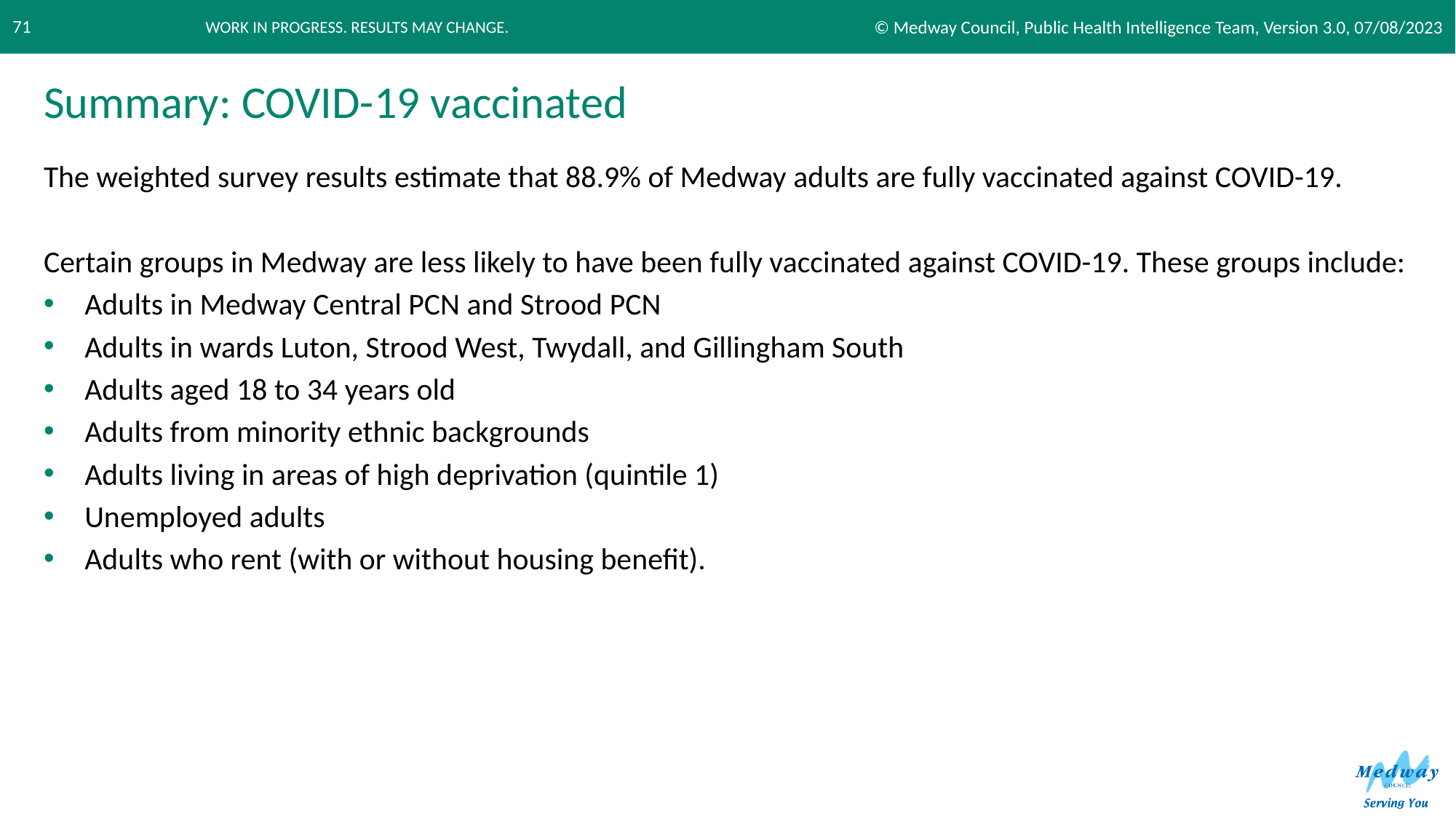

© Medway Council, Public Health Intelligence Team, Version 3.0, 07/08/2023
71
# Summary: COVID-19 vaccinated
The weighted survey results estimate that 88.9% of Medway adults are fully vaccinated against COVID-19.

Certain groups in Medway are less likely to have been fully vaccinated against COVID-19. These groups include:
Adults in Medway Central PCN and Strood PCN
Adults in wards Luton, Strood West, Twydall, and Gillingham South
Adults aged 18 to 34 years old
Adults from minority ethnic backgrounds
Adults living in areas of high deprivation (quintile 1)
Unemployed adults
Adults who rent (with or without housing benefit).